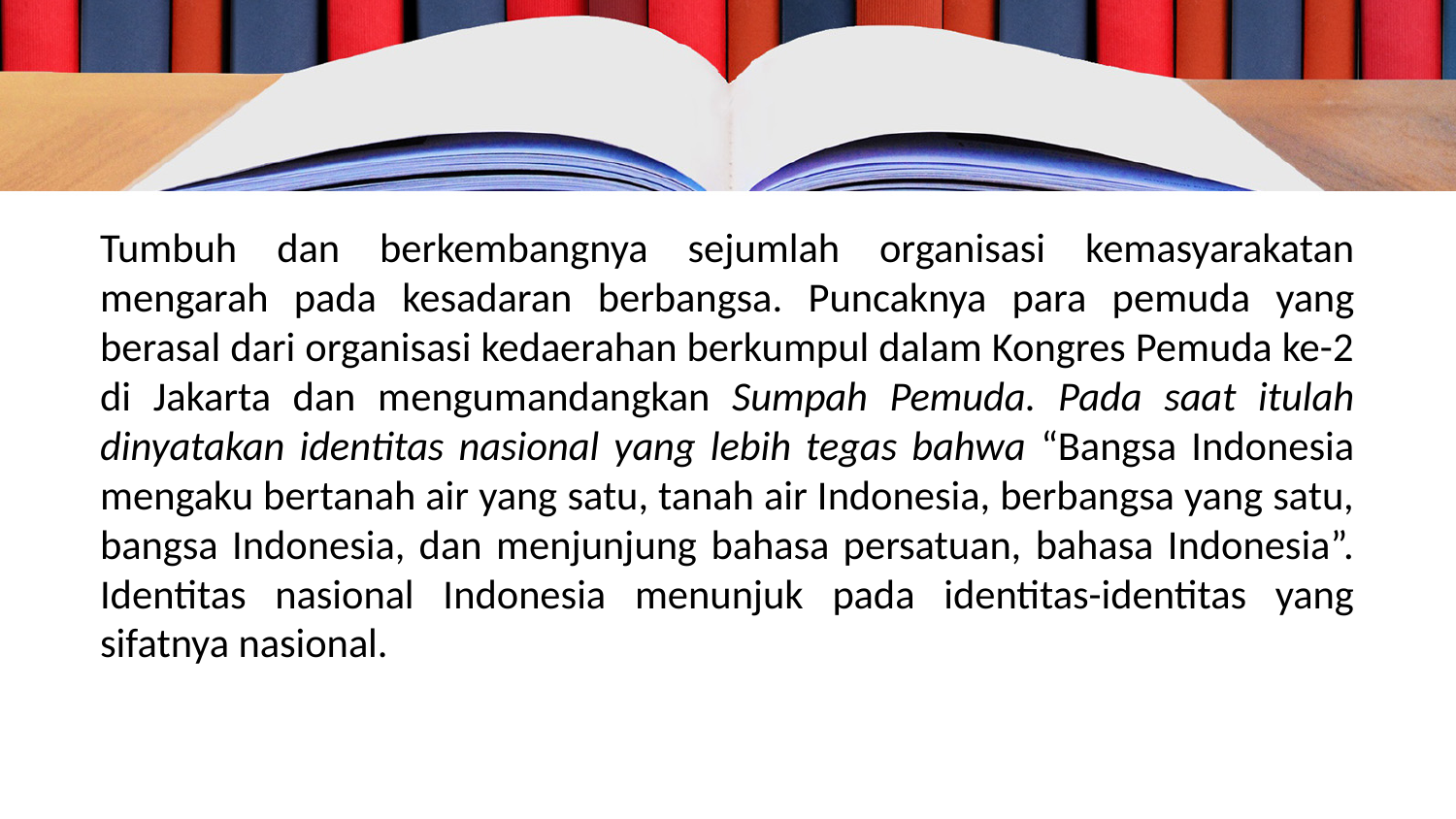

#
Tumbuh dan berkembangnya sejumlah organisasi kemasyarakatan mengarah pada kesadaran berbangsa. Puncaknya para pemuda yang berasal dari organisasi kedaerahan berkumpul dalam Kongres Pemuda ke-2 di Jakarta dan mengumandangkan Sumpah Pemuda. Pada saat itulah dinyatakan identitas nasional yang lebih tegas bahwa “Bangsa Indonesia mengaku bertanah air yang satu, tanah air Indonesia, berbangsa yang satu, bangsa Indonesia, dan menjunjung bahasa persatuan, bahasa Indonesia”. Identitas nasional Indonesia menunjuk pada identitas-identitas yang sifatnya nasional.